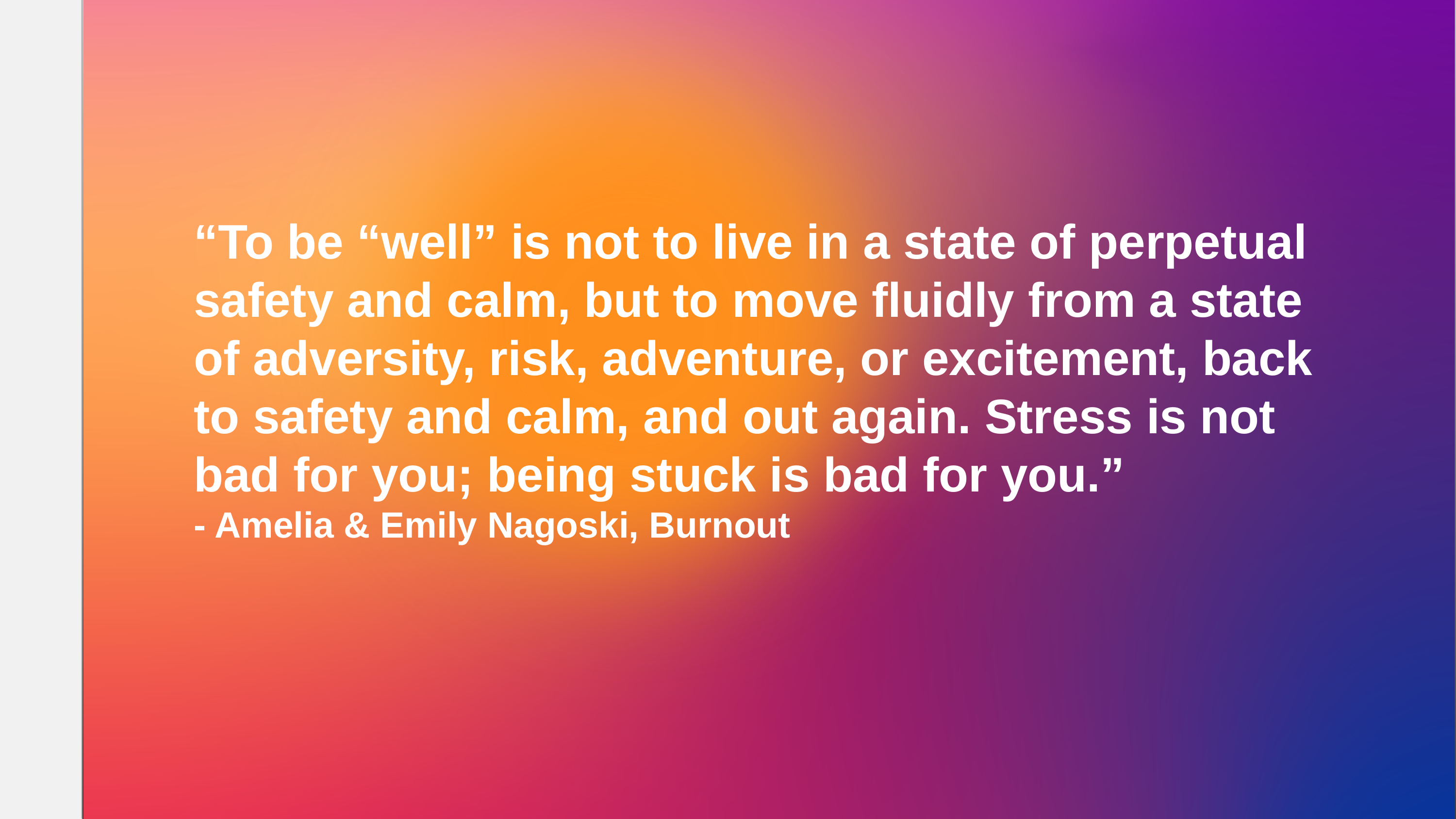

“To be “well” is not to live in a state of perpetual safety and calm, but to move fluidly from a state of adversity, risk, adventure, or excitement, back to safety and calm, and out again. Stress is not bad for you; being stuck is bad for you.”
- Amelia & Emily Nagoski, Burnout